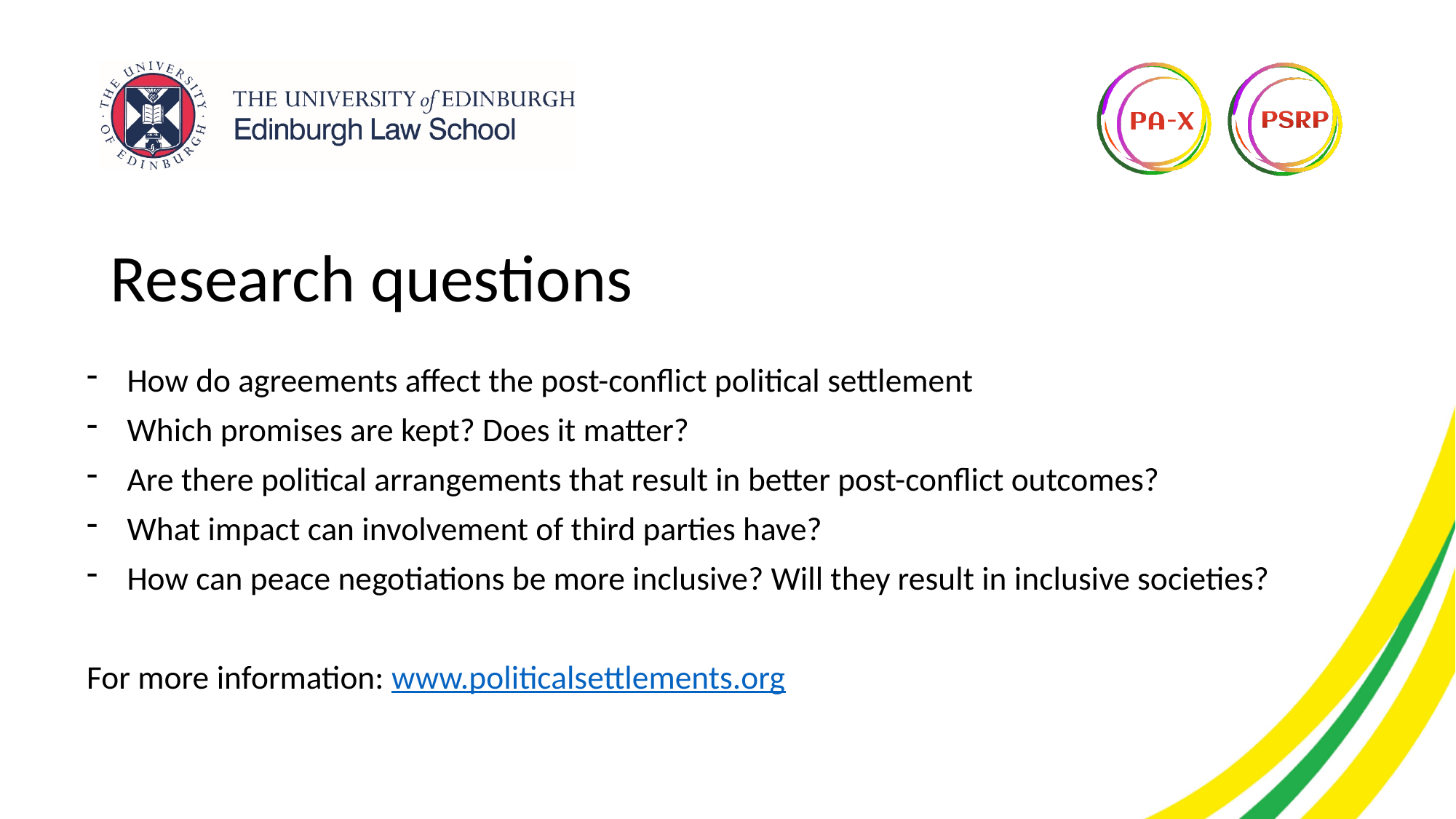

# Research questions
How do agreements affect the post-conflict political settlement
Which promises are kept? Does it matter?
Are there political arrangements that result in better post-conflict outcomes?
What impact can involvement of third parties have?
How can peace negotiations be more inclusive? Will they result in inclusive societies?

For more information: www.politicalsettlements.org